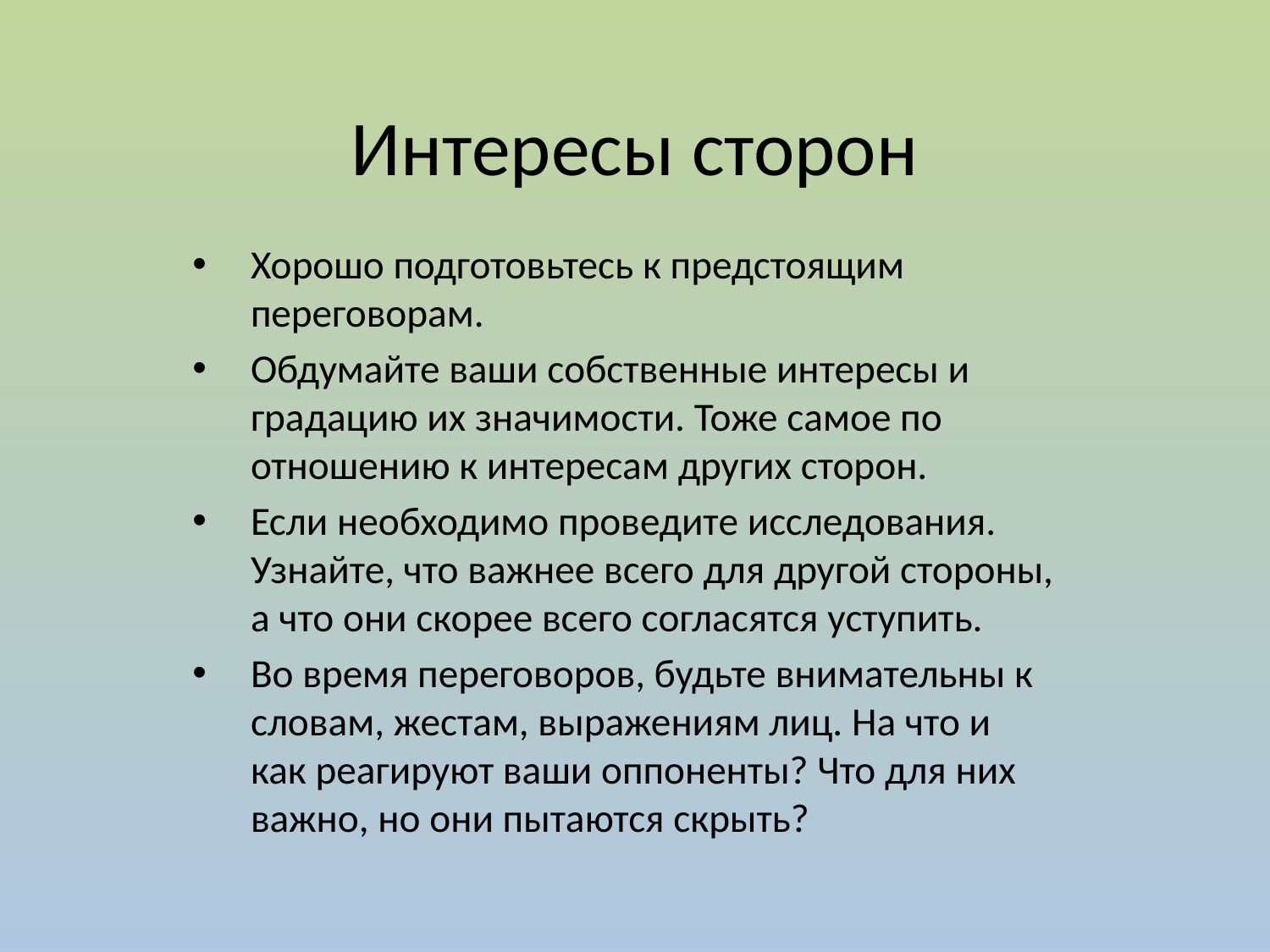

# Интересы сторон
Хорошо подготовьтесь к предстоящим переговорам.
Обдумайте ваши собственные интересы и градацию их значимости. Тоже самое по отношению к интересам других сторон.
Если необходимо проведите исследования. Узнайте, что важнее всего для другой стороны, а что они скорее всего согласятся уступить.
Во время переговоров, будьте внимательны к словам, жестам, выражениям лиц. На что и как реагируют ваши оппоненты? Что для них важно, но они пытаются скрыть?